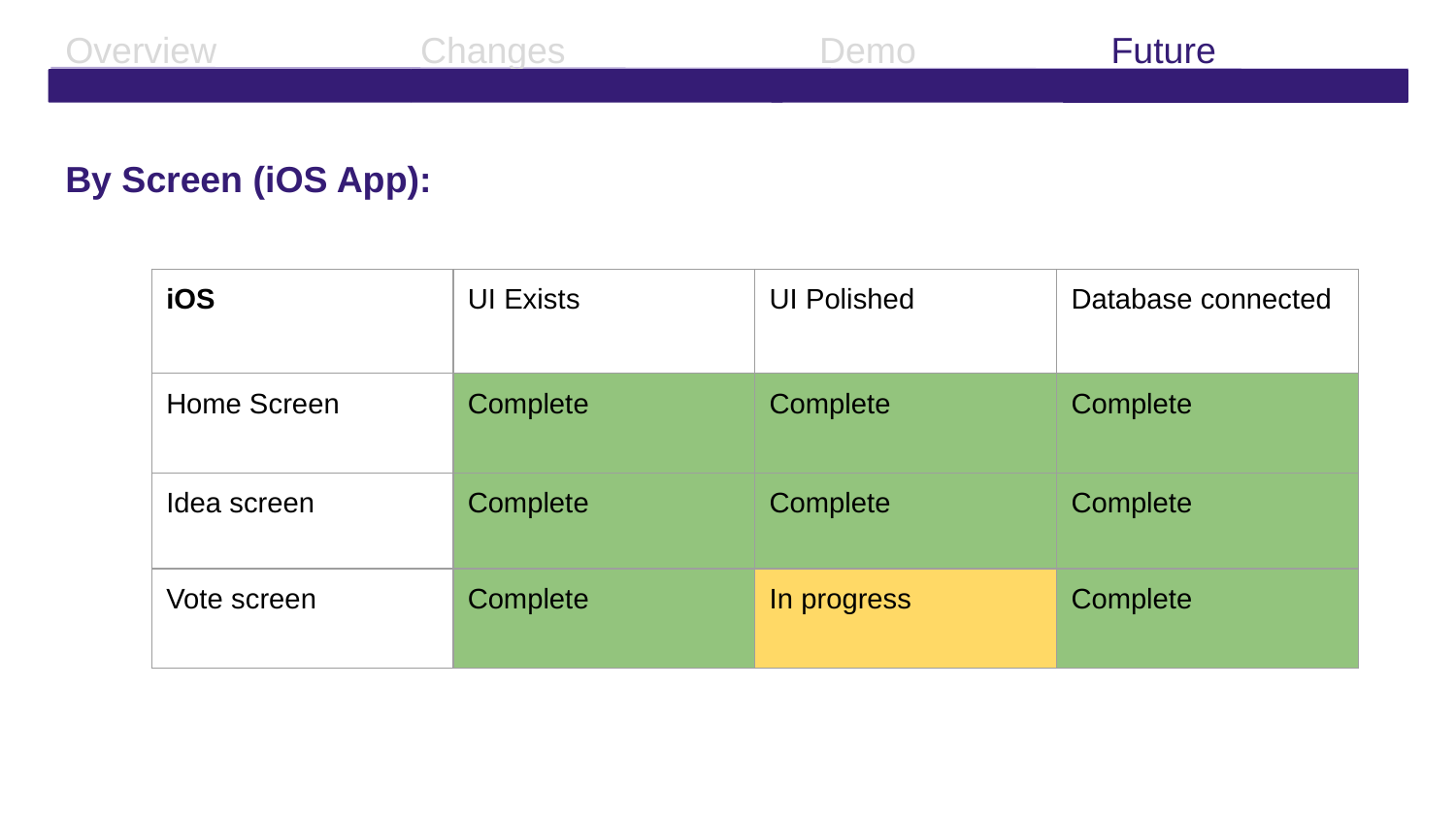

Overview                    Changes                         Demo                   Future

By Screen (iOS App):
| iOS | UI Exists | UI Polished | Database connected |
| --- | --- | --- | --- |
| Home Screen | Complete | Complete | Complete |
| Idea screen | Complete | Complete | Complete |
| Vote screen | Complete | In progress | Complete |